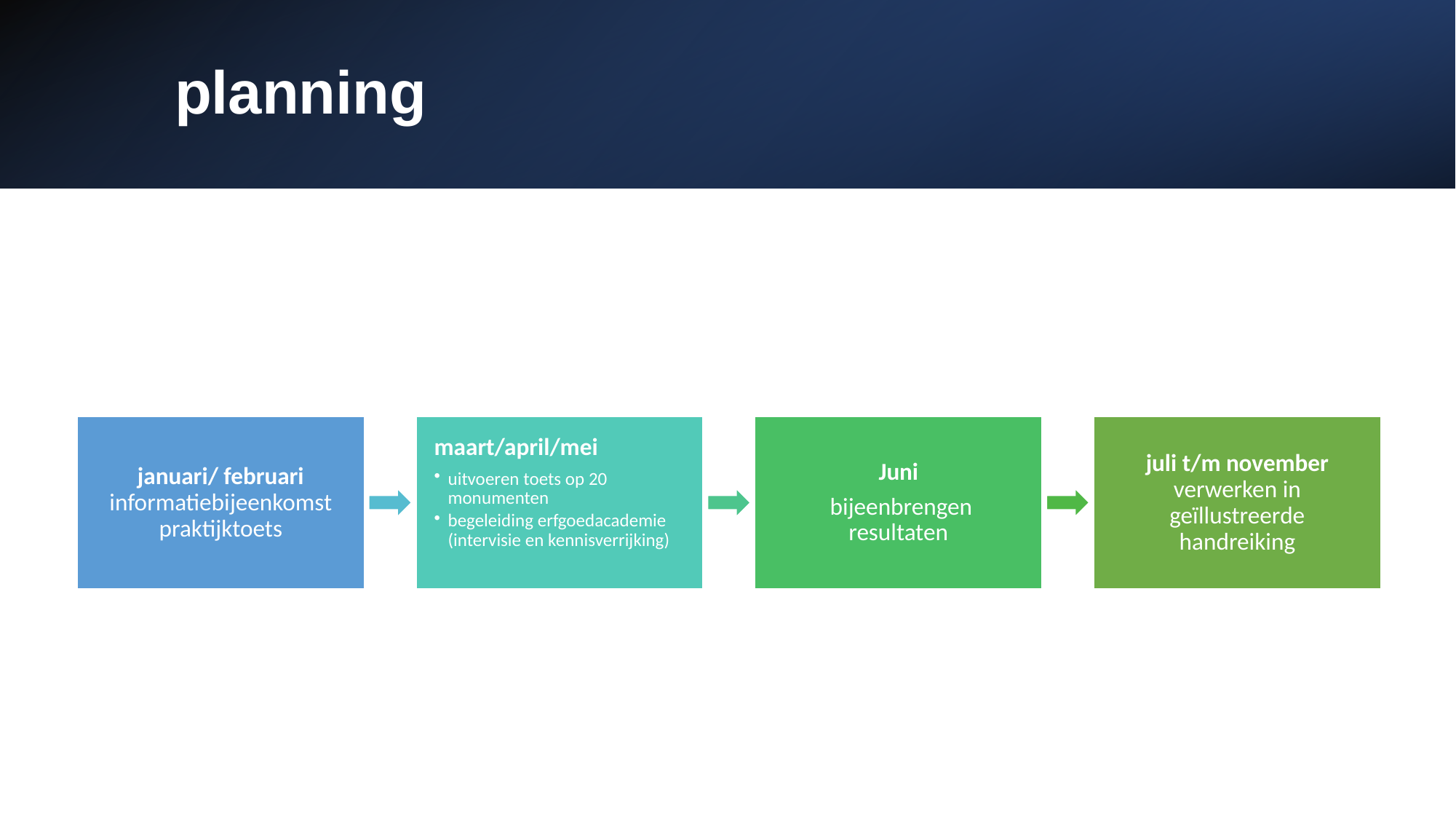

# planning
januari/ februari informatiebijeenkomst praktijktoets
maart/april/mei
uitvoeren toets op 20 monumenten
begeleiding erfgoedacademie (intervisie en kennisverrijking)
Juni
 bijeenbrengen resultaten
juli t/m november verwerken in geïllustreerde handreiking